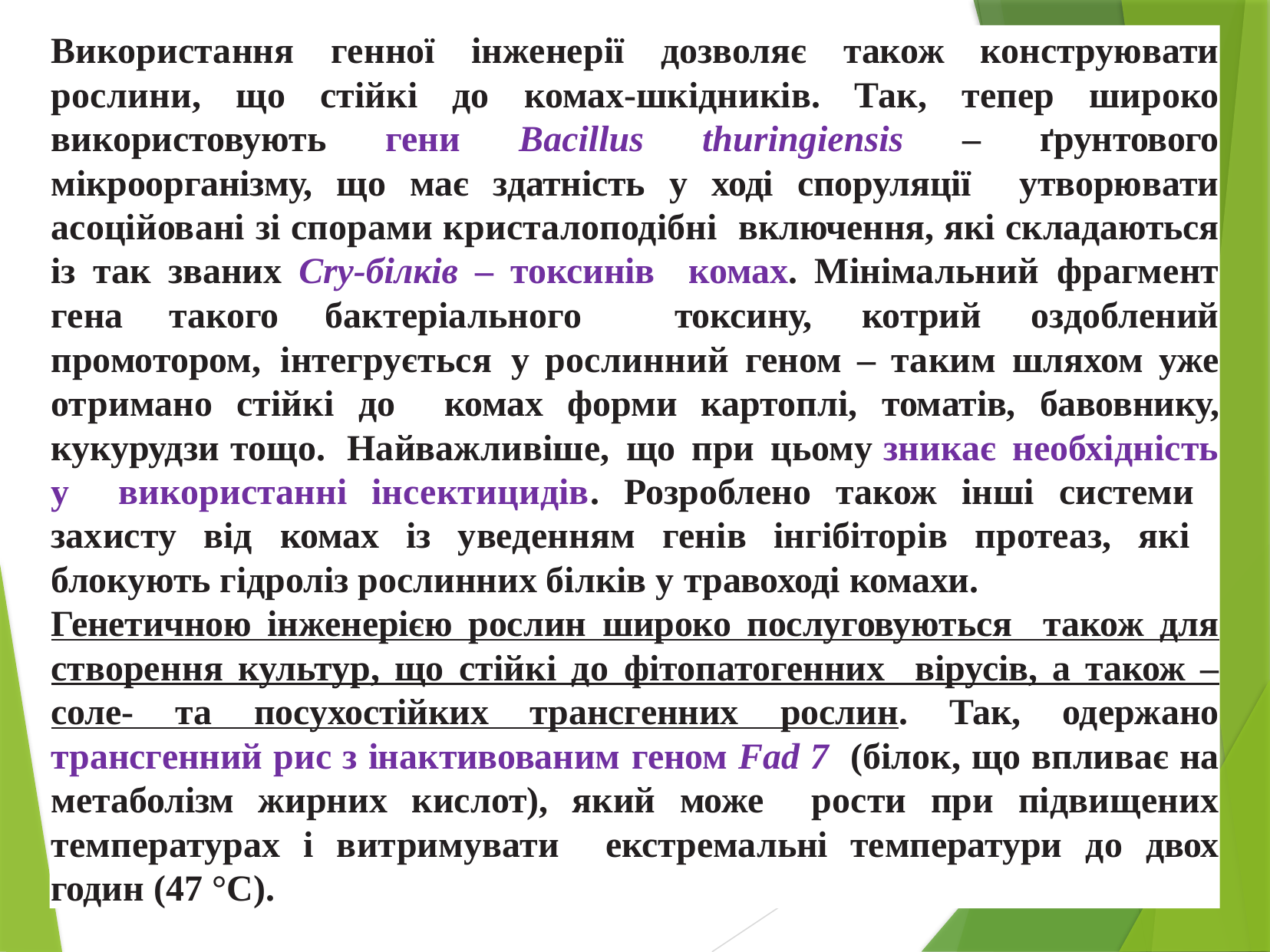

Використання генної інженерії дозволяє також конструювати рослини, що стійкі до комах-шкідників. Так, тепер широко використовують гени Bacillus thuringiensis – ґрунтового мікроорганізму, що має здатність у ході споруляції  утворювати асоційовані зі спорами кристалоподібні  включення, які складаються із так званих Cry-білків – токсинів  комах. Мінімальний фрагмент гена такого бактеріального  токсину, котрий оздоблений промотором, інтегрується у рослинний геном – таким шляхом уже отримано стійкі до  комах форми картоплі, томатів, бавовнику, кукурудзи тощо.  Найважливіше, що при цьому зникає необхідність у  використанні інсектицидів. Розроблено також інші системи  захисту від комах із уведенням генів інгібіторів протеаз, які  блокують гідроліз рослинних білків у травоході комахи.
Генетичною інженерією рослин широко послуговуються  також для створення культур, що стійкі до фітопатогенних  вірусів, а також – соле- та посухостійких трансгенних рослин. Так, одержано трансгенний рис з інактивованим геном Fad 7  (білок, що впливає на метаболізм жирних кислот), який може  рости при підвищених температурах і витримувати  екстремальні температури до двох годин (47 °С).